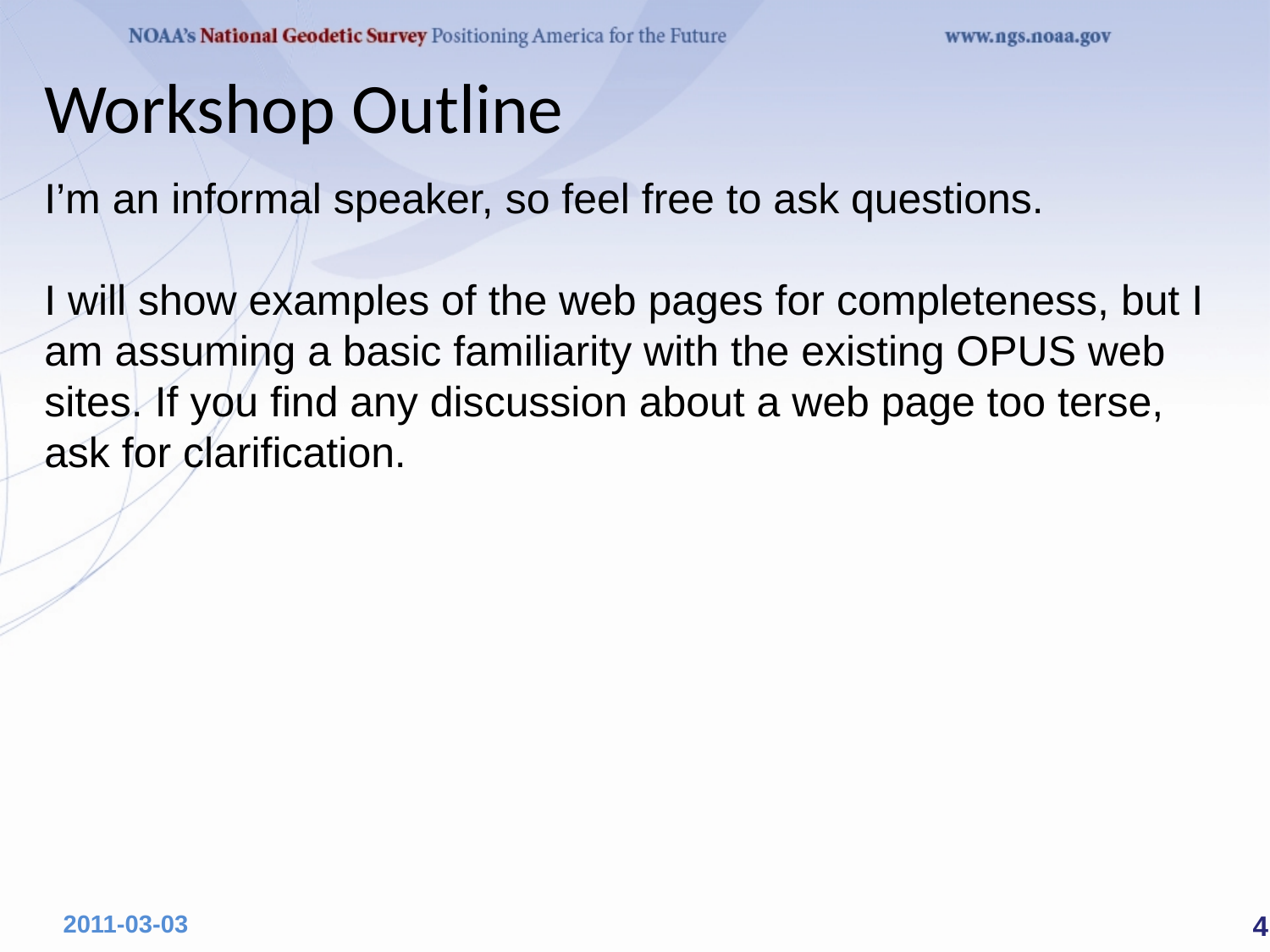

# Workshop Outline
I’m an informal speaker, so feel free to ask questions.

I will show examples of the web pages for completeness, but I am assuming a basic familiarity with the existing OPUS web sites. If you find any discussion about a web page too terse, ask for clarification.

 4

2011-03-03